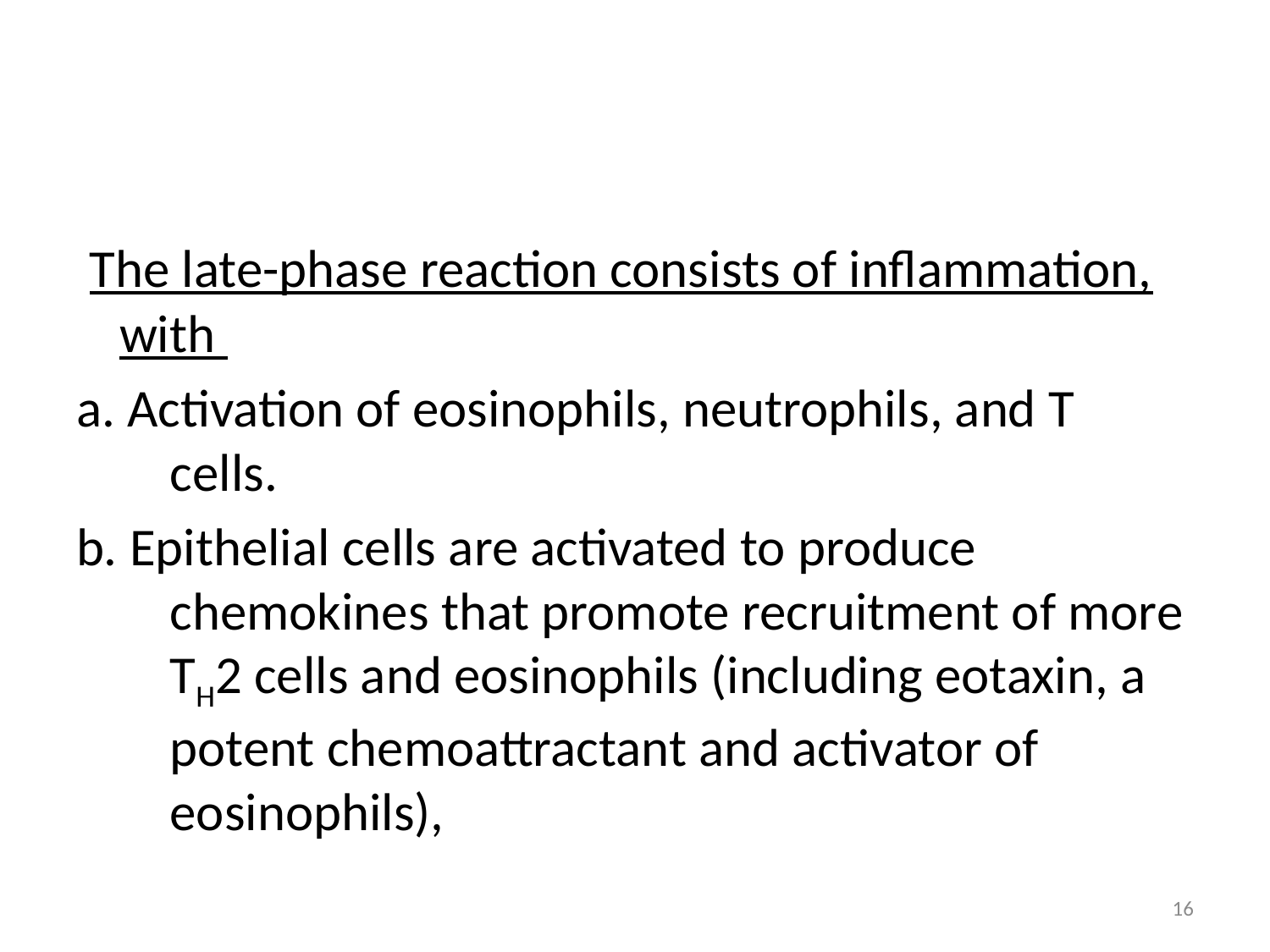

#
 The late-phase reaction consists of inflammation, with
a. Activation of eosinophils, neutrophils, and T cells.
b. Epithelial cells are activated to produce chemokines that promote recruitment of more TH2 cells and eosinophils (including eotaxin, a potent chemoattractant and activator of eosinophils),
16